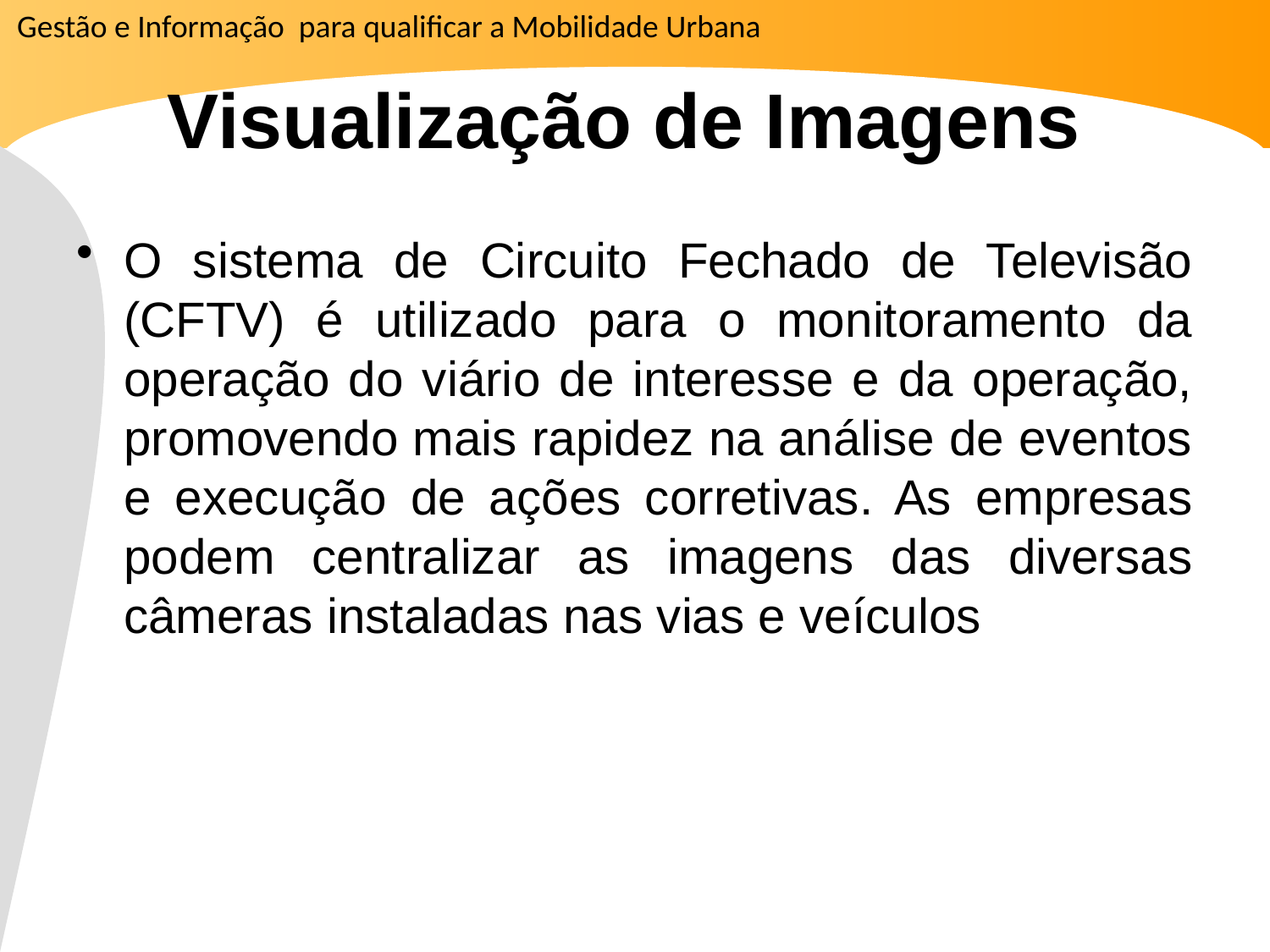

Gestão e Informação  para qualificar a Mobilidade Urbana
# Visualização de Imagens
O sistema de Circuito Fechado de Televisão (CFTV) é utilizado para o monitoramento da operação do viário de interesse e da operação, promovendo mais rapidez na análise de eventos e execução de ações corretivas. As empresas podem centralizar as imagens das diversas câmeras instaladas nas vias e veículos